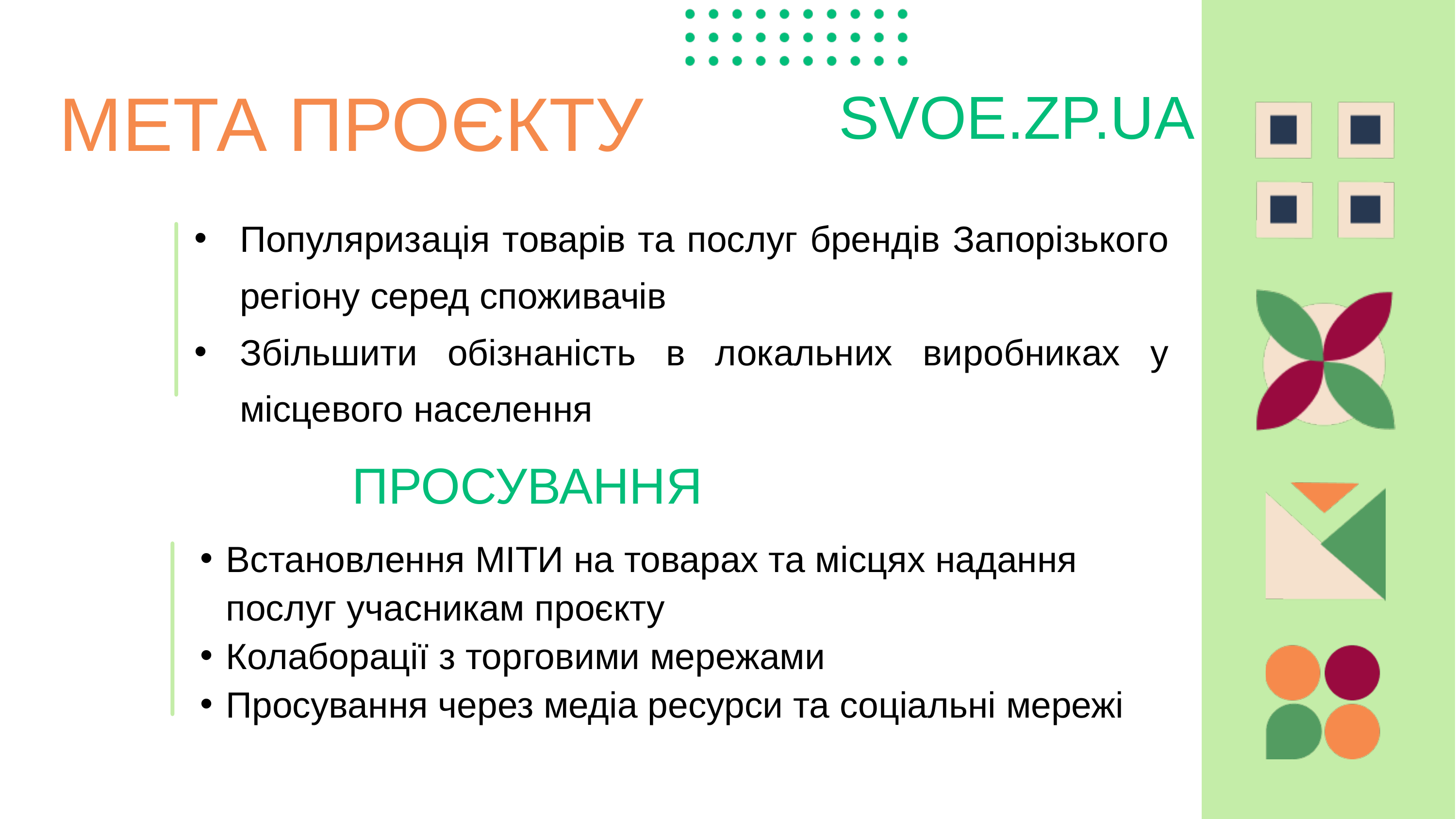

МЕТА ПРОЄКТУ
SVOE.ZP.UA

Популяризація товарів та послуг брендів Запорізького регіону серед споживачів
Збільшити обізнаність в локальних виробниках у місцевого населення

ПРОСУВАННЯ

Встановлення МІТИ на товарах та місцях надання послуг учасникам проєкту
Колаборації з торговими мережами
Просування через медіа ресурси та соціальні мережі